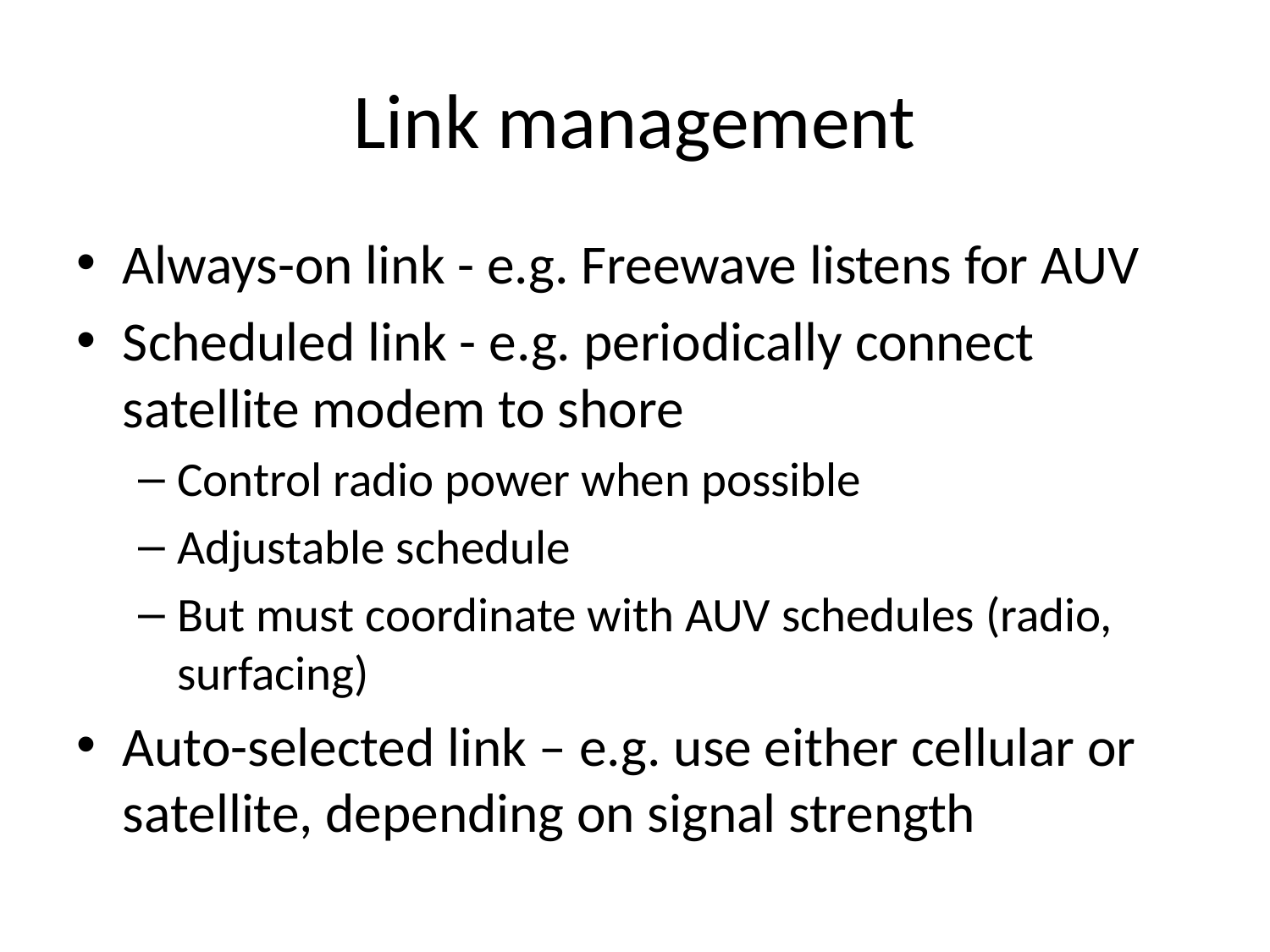

# Link management
Always-on link - e.g. Freewave listens for AUV
Scheduled link - e.g. periodically connect satellite modem to shore
Control radio power when possible
Adjustable schedule
But must coordinate with AUV schedules (radio, surfacing)
Auto-selected link – e.g. use either cellular or satellite, depending on signal strength